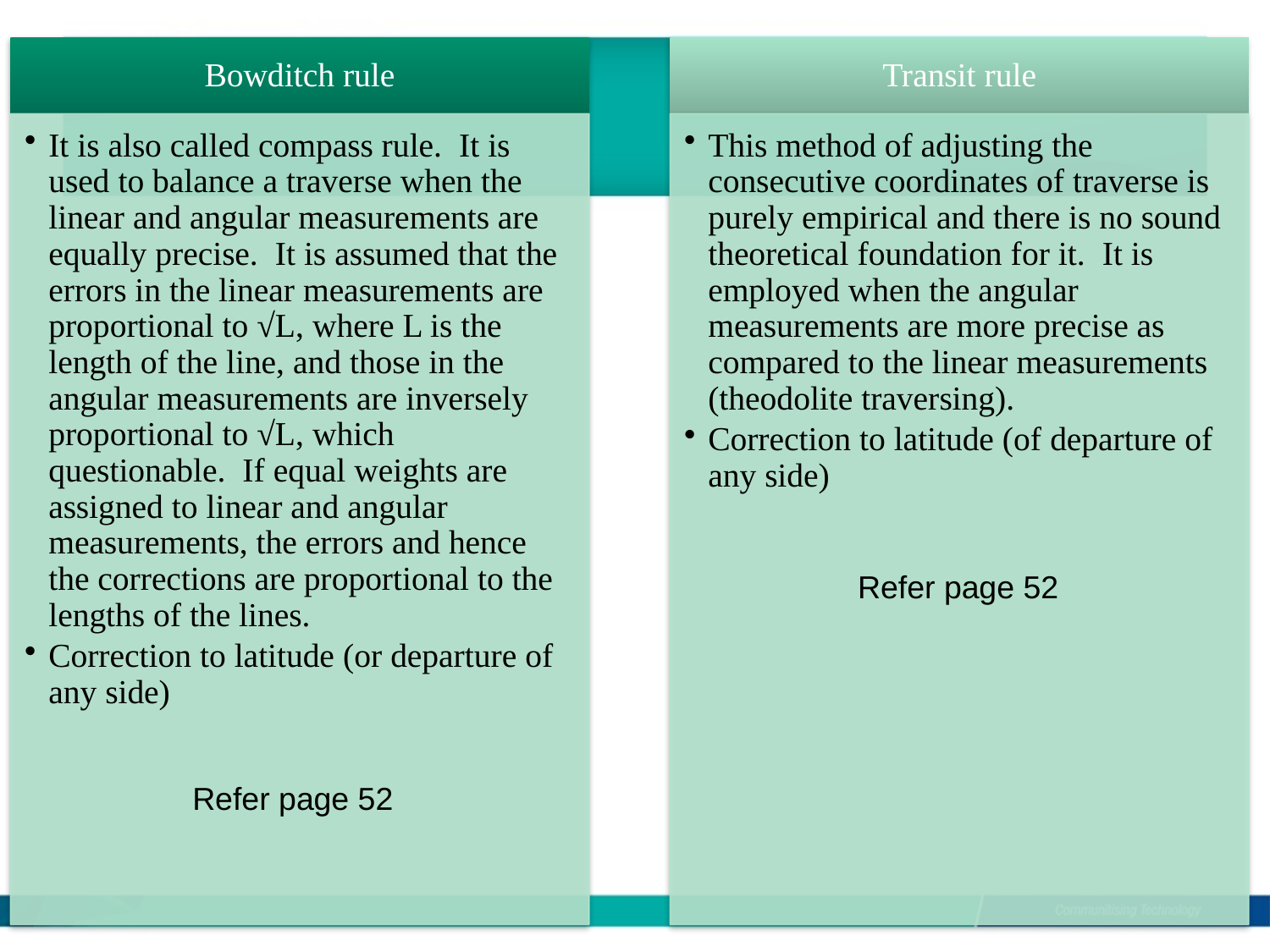

Bowditch rule
It is also called compass rule.  It is used to balance a traverse when the linear and angular measurements are equally precise.  It is assumed that the errors in the linear measurements are proportional to √L, where L is the length of the line, and those in the angular measurements are inversely proportional to √L, which questionable.  If equal weights are assigned to linear and angular measurements, the errors and hence the corrections are proportional to the lengths of the lines.
Correction to latitude (or departure of any side)

Transit rule
This method of adjusting the consecutive coordinates of traverse is purely empirical and there is no sound theoretical foundation for it.  It is employed when the angular measurements are more precise as compared to the linear measurements (theodolite traversing).
Correction to latitude (of departure of any side)

Refer page 52
Refer page 52